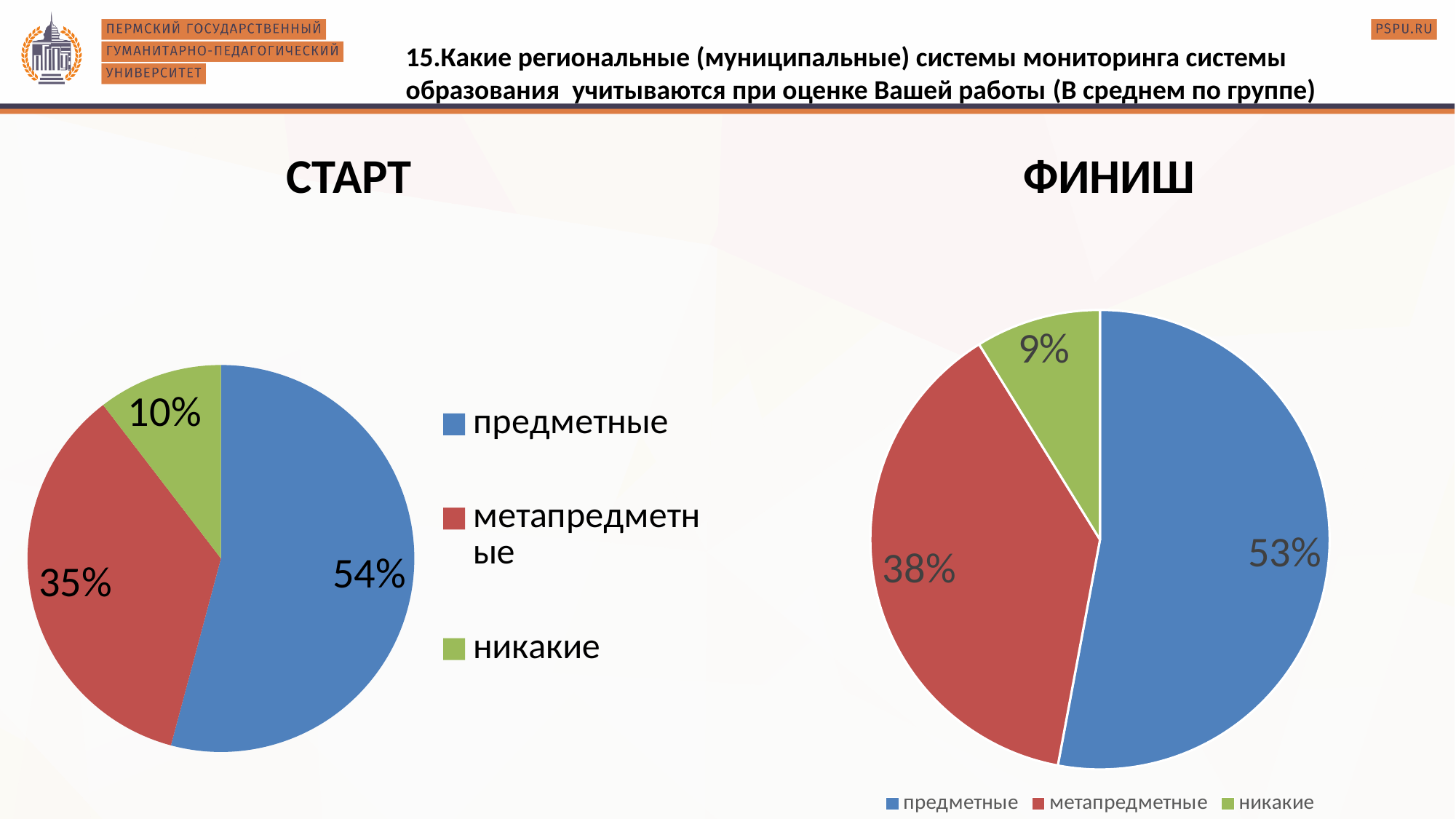

15.Какие региональные (муниципальные) системы мониторинга системы образования  учитываются при оценке Вашей работы (В среднем по группе)

СТАРТ
ФИНИШ

### Chart

| Category |  |
|---|---|
| предметные | 26.0 |
| метапредметные | 17.0 |
| никакие | 5.0 |

### Chart

| Category |  |
|---|---|
| предметные | 18.0 |
| метапредметные | 13.0 |
| никакие | 3.0 |